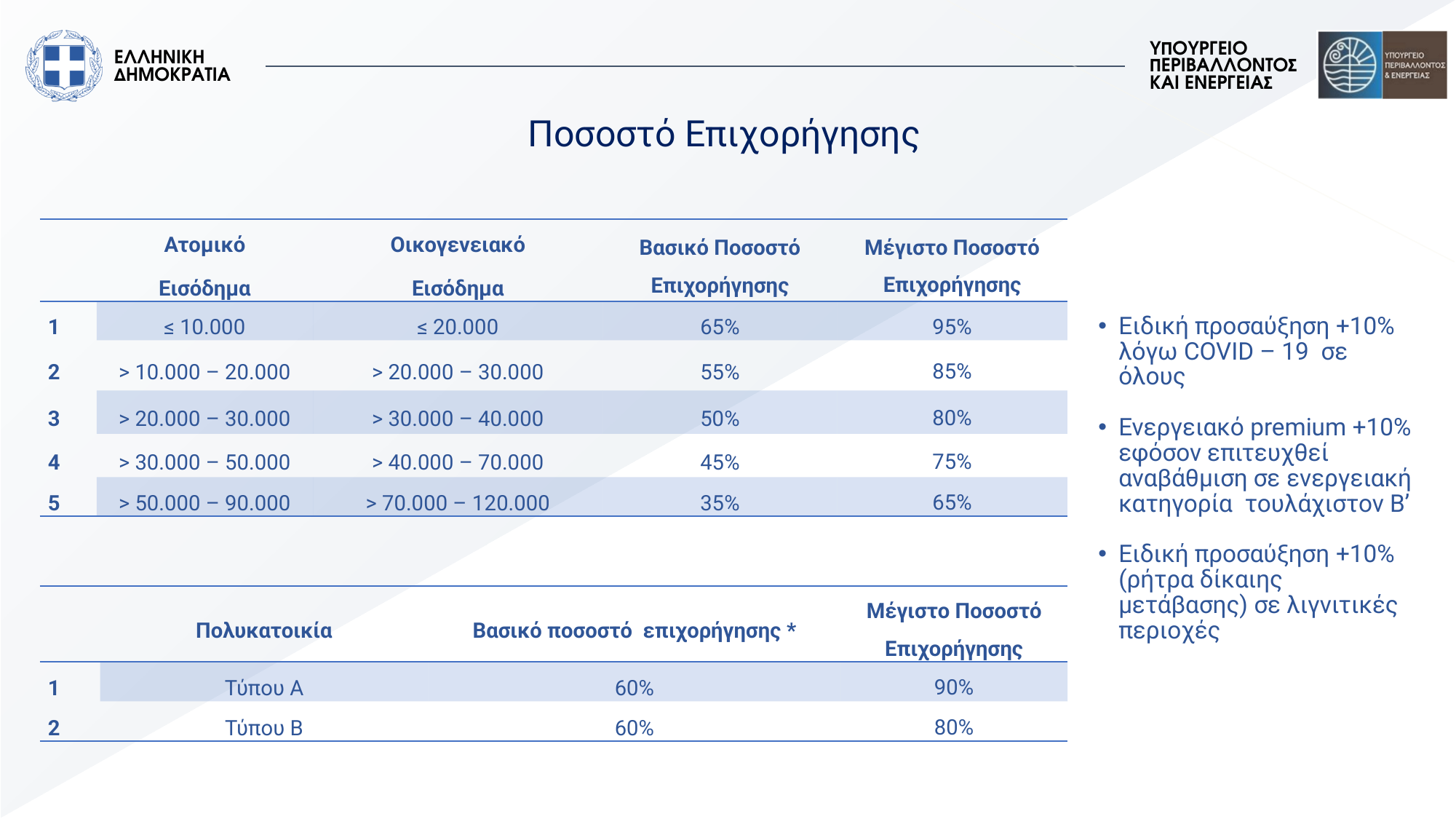

# Ποσοστό Επιχορήγησης
|  | Ατομικό Εισόδημα | Οικογενειακό Εισόδημα | Βασικό Ποσοστό Επιχορήγησης | Μέγιστο Ποσοστό Επιχορήγησης |
| --- | --- | --- | --- | --- |
| 1 | ≤ 10.000 | ≤ 20.000 | 65% | 95% |
| 2 | > 10.000 – 20.000 | > 20.000 – 30.000 | 55% | 85% |
| 3 | > 20.000 – 30.000 | > 30.000 – 40.000 | 50% | 80% |
| 4 | > 30.000 – 50.000 | > 40.000 – 70.000 | 45% | 75% |
| 5 | > 50.000 – 90.000 | > 70.000 – 120.000 | 35% | 65% |
Eιδική προσαύξηση +10% λόγω COVID – 19  σε όλους

Ενεργειακό premium +10% εφόσον επιτευχθεί αναβάθμιση σε ενεργειακή κατηγορία  τουλάχιστον Β’

Ειδική προσαύξηση +10% (ρήτρα δίκαιης μετάβασης) σε λιγνιτικές περιοχές

|  | Πολυκατοικία | Βασικό ποσοστό επιχορήγησης \* | Μέγιστο Ποσοστό Επιχορήγησης |
| --- | --- | --- | --- |
| 1 | Τύπου Α | 60% | 90% |
| 2 | Τύπου Β | 60% | 80% |